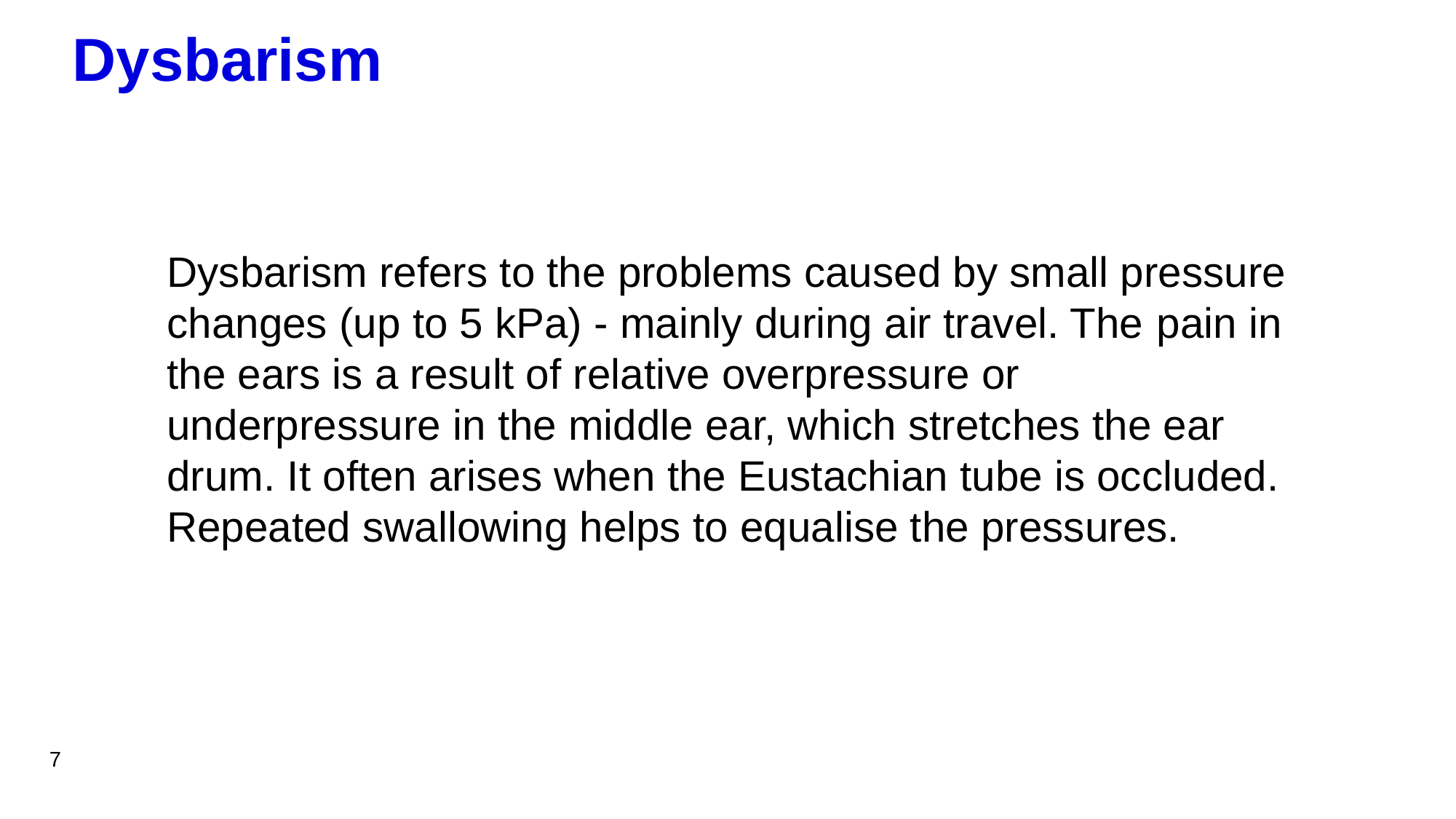

# Dysbarism
Dysbarism refers to the problems caused by small pressure changes (up to 5 kPa) - mainly during air travel. The pain in the ears is a result of relative overpressure or underpressure in the middle ear, which stretches the ear drum. It often arises when the Eustachian tube is occluded. Repeated swallowing helps to equalise the pressures.

7